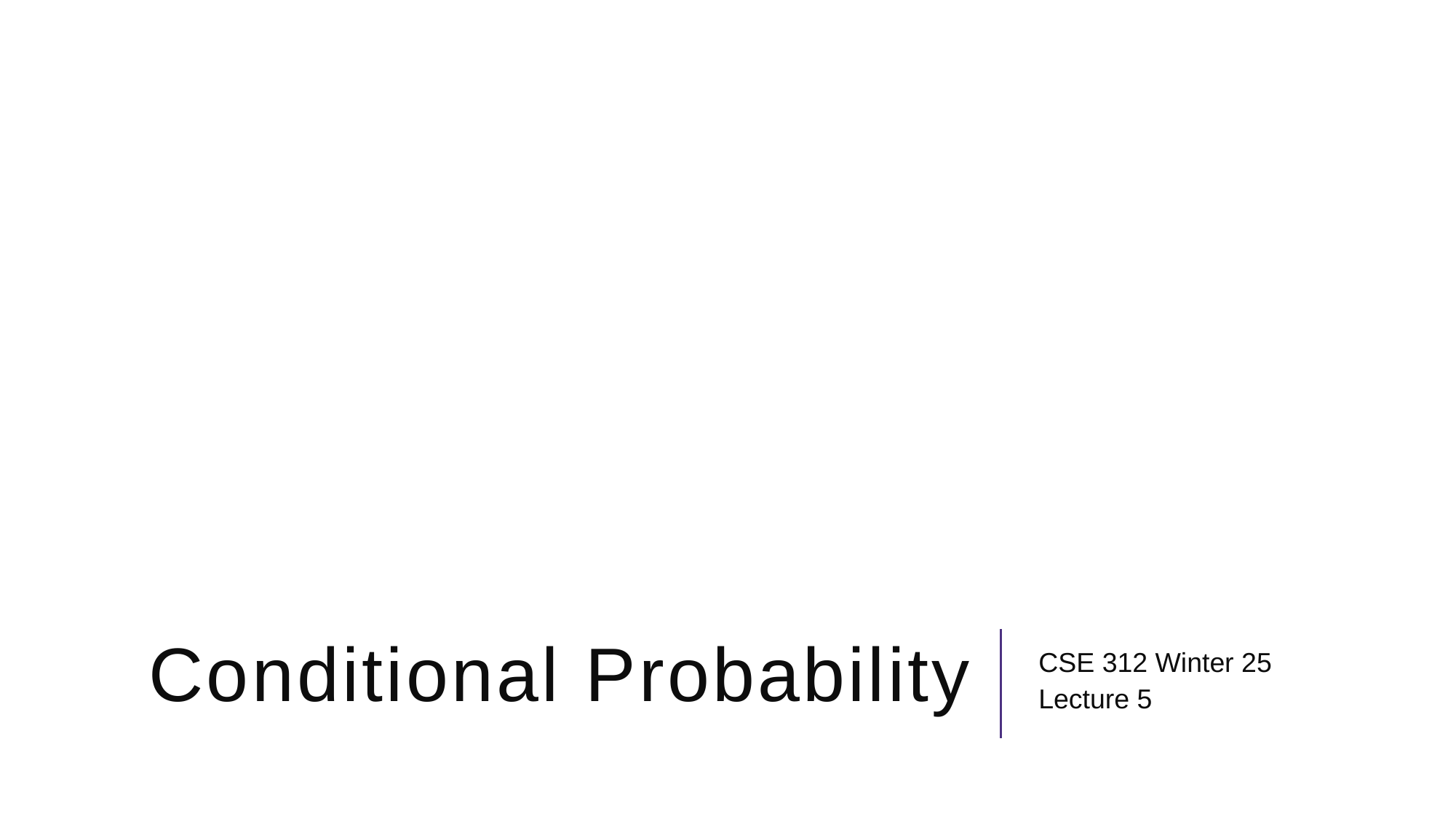

# Conditional Probability
CSE 312 Winter 25
Lecture 5